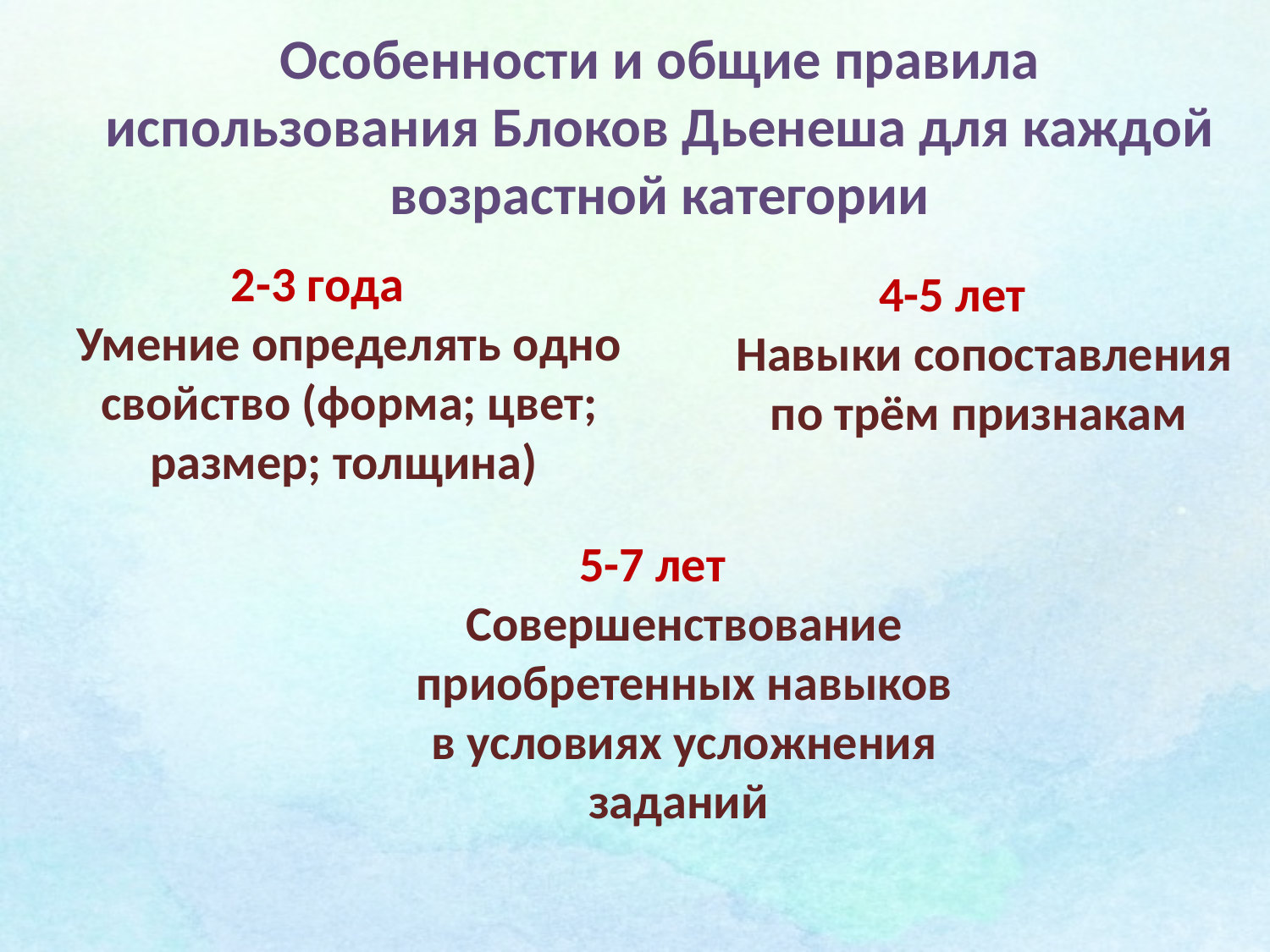

Особенности и общие правила использования Блоков Дьенеша для каждой возрастной категории
2-3 года
Умение определять одно свойство (форма; цвет; размер; толщина)
4-5 лет
Навыки сопоставления по трём признакам
5-7 лет
Совершенствование приобретенных навыков в условиях усложнения заданий